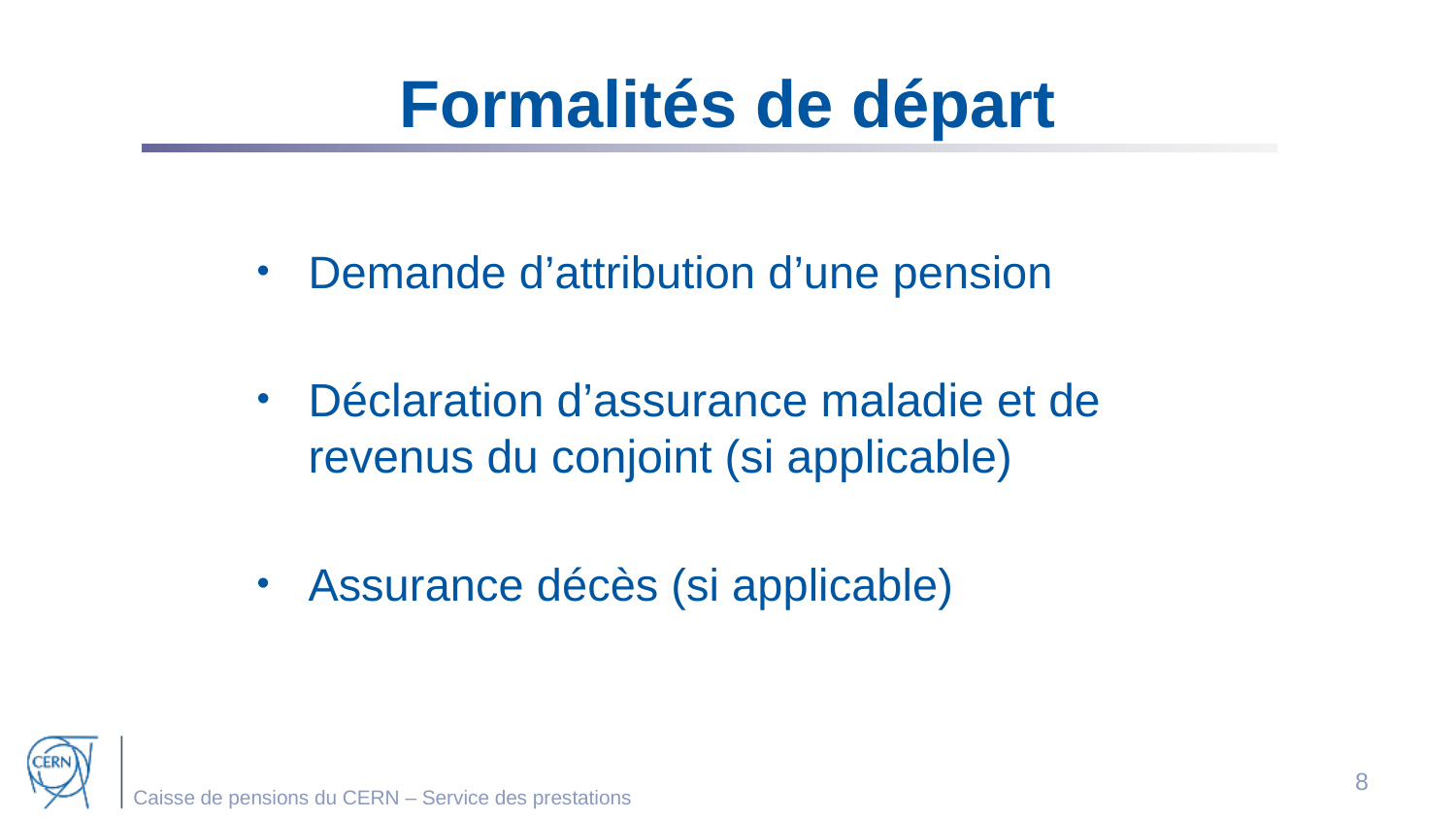

# Formalités de départ

Demande d’attribution d’une pension

Déclaration d’assurance maladie et de revenus du conjoint (si applicable)

Assurance décès (si applicable)

8
Caisse de pensions du CERN – Service des prestations